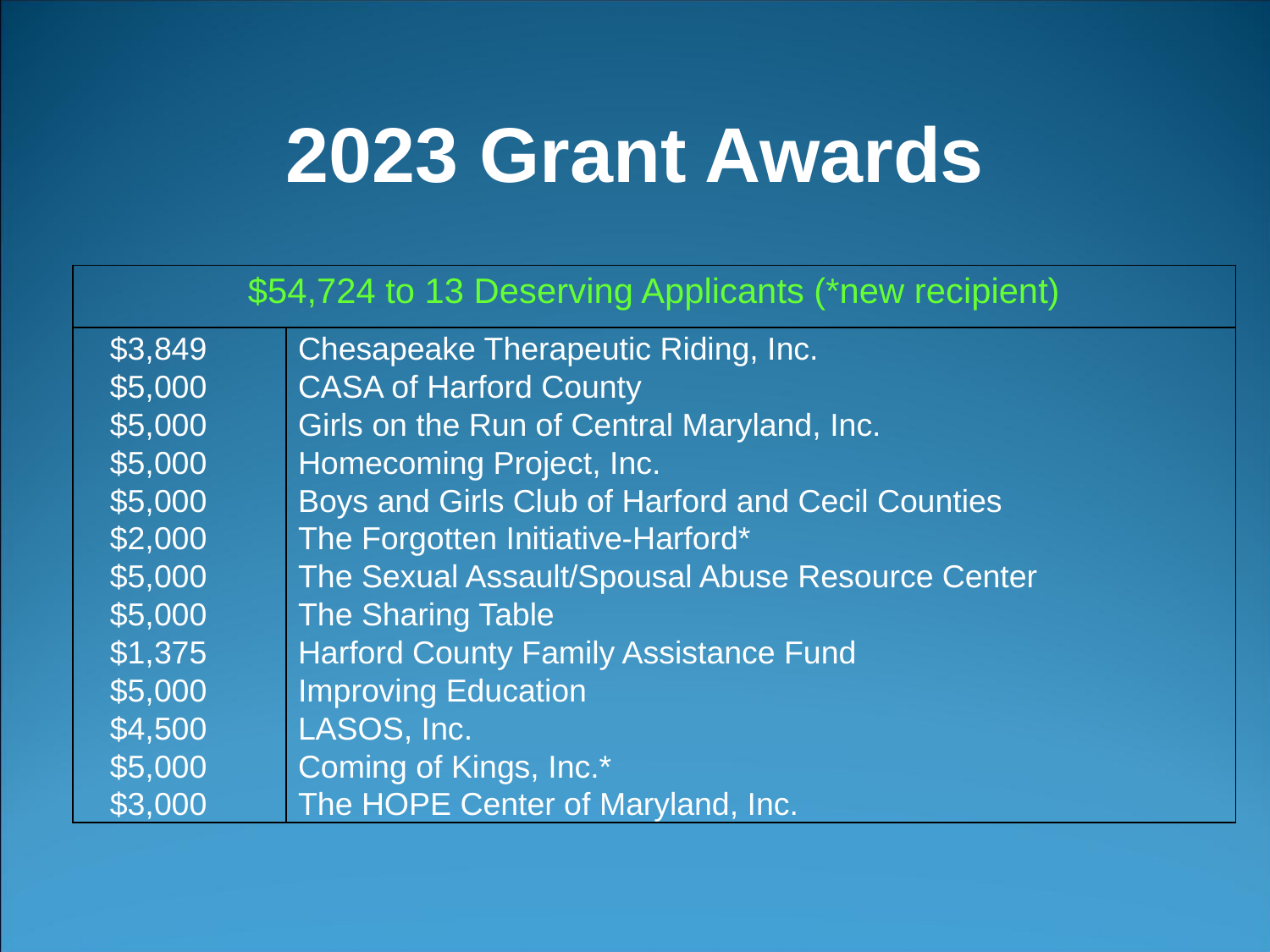

2023 Grant Awards
| $54,724 to 13 Deserving Applicants (\*new recipient) |  |
| --- | --- |
| $3,849 $5,000 $5,000 $5,000 $5,000 $2,000 $5,000 $5,000 $1,375 $5,000 $4,500 $5,000 $3,000 | Chesapeake Therapeutic Riding, Inc. CASA of Harford County Girls on the Run of Central Maryland, Inc. Homecoming Project, Inc. Boys and Girls Club of Harford and Cecil Counties The Forgotten Initiative-Harford\* The Sexual Assault/Spousal Abuse Resource Center The Sharing Table Harford County Family Assistance Fund Improving Education LASOS, Inc. Coming of Kings, Inc.\* The HOPE Center of Maryland, Inc. |